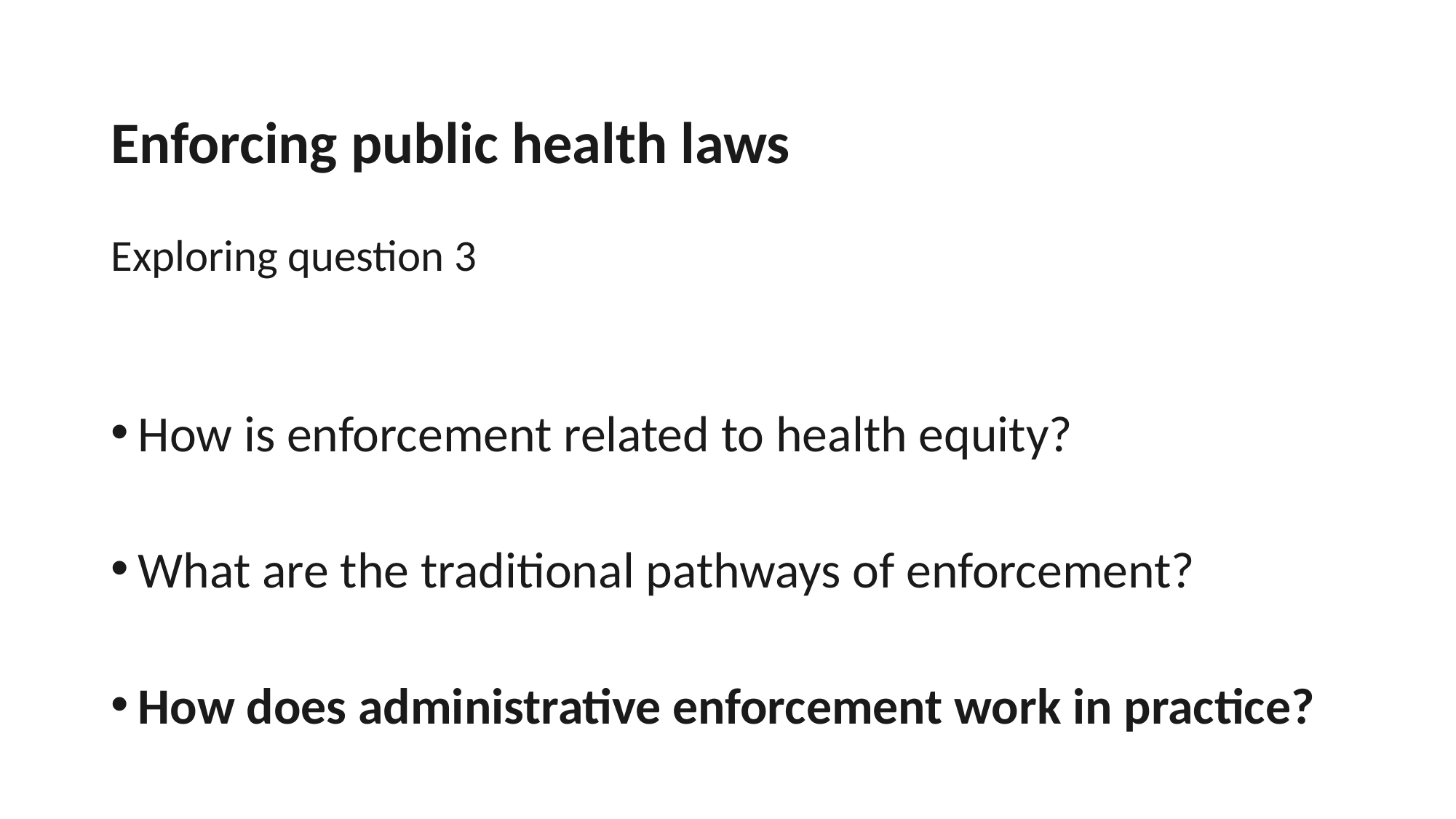

# Enforcing public health laws Exploring question 3
How is enforcement related to health equity?
What are the traditional pathways of enforcement?
How does administrative enforcement work in practice?